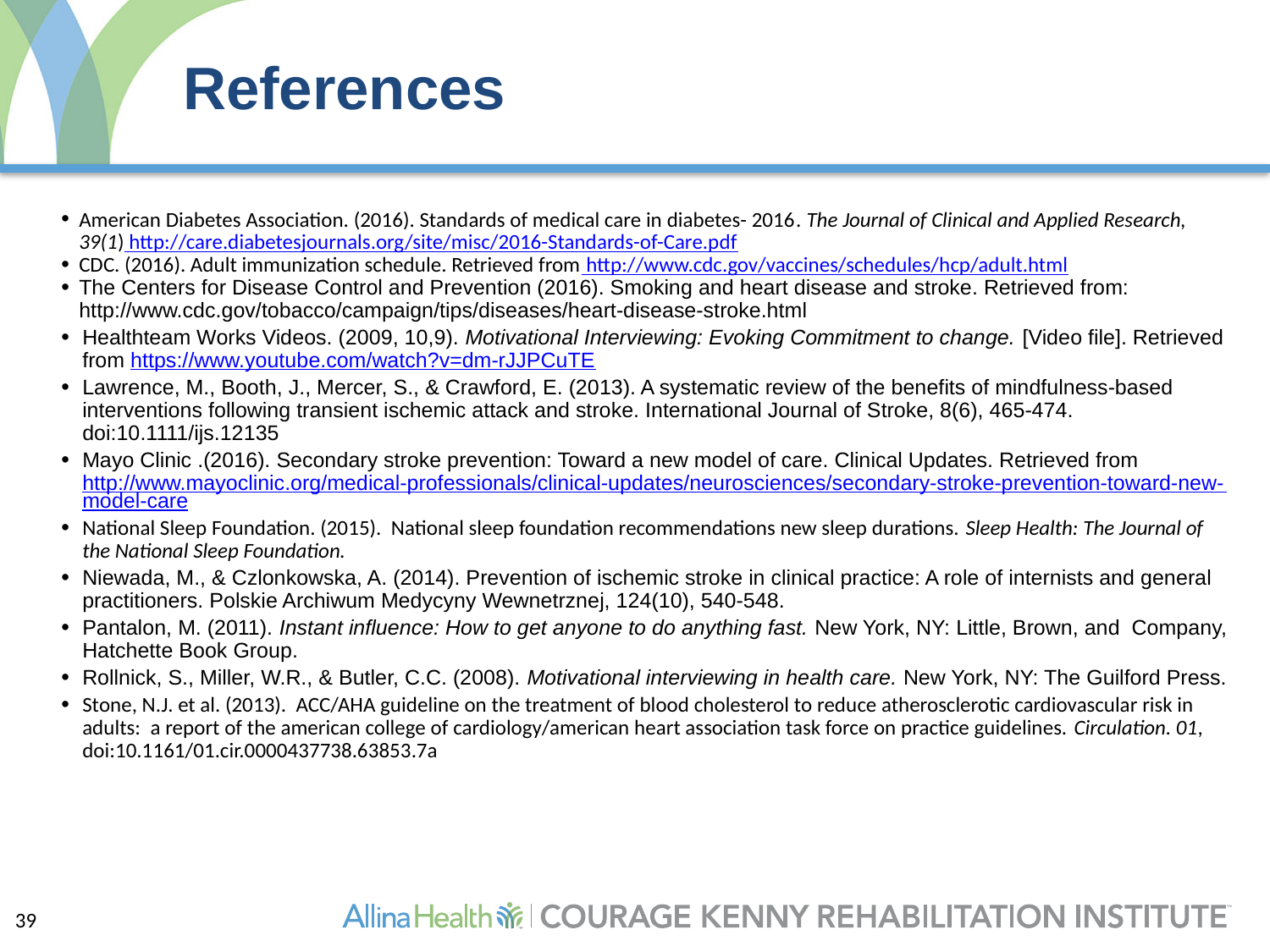

# References
American Diabetes Association. (2016). Standards of medical care in diabetes- 2016. The Journal of Clinical and Applied Research, 39(1) http://care.diabetesjournals.org/site/misc/2016-Standards-of-Care.pdf
CDC. (2016). Adult immunization schedule. Retrieved from http://www.cdc.gov/vaccines/schedules/hcp/adult.html
The Centers for Disease Control and Prevention (2016). Smoking and heart disease and stroke. Retrieved from: http://www.cdc.gov/tobacco/campaign/tips/diseases/heart-disease-stroke.html
Healthteam Works Videos. (2009, 10,9). Motivational Interviewing: Evoking Commitment to change. [Video file]. Retrieved from https://www.youtube.com/watch?v=dm-rJJPCuTE
Lawrence, M., Booth, J., Mercer, S., & Crawford, E. (2013). A systematic review of the benefits of mindfulness-based interventions following transient ischemic attack and stroke. International Journal of Stroke, 8(6), 465-474. doi:10.1111/ijs.12135
Mayo Clinic .(2016). Secondary stroke prevention: Toward a new model of care. Clinical Updates. Retrieved from http://www.mayoclinic.org/medical-professionals/clinical-updates/neurosciences/secondary-stroke-prevention-toward-new-model-care
National Sleep Foundation. (2015).  National sleep foundation recommendations new sleep durations. Sleep Health: The Journal of the National Sleep Foundation.
Niewada, M., & Czlonkowska, A. (2014). Prevention of ischemic stroke in clinical practice: A role of internists and general practitioners. Polskie Archiwum Medycyny Wewnetrznej, 124(10), 540-548.
Pantalon, M. (2011). Instant influence: How to get anyone to do anything fast. New York, NY: Little, Brown, and  Company, Hatchette Book Group.
Rollnick, S., Miller, W.R., & Butler, C.C. (2008). Motivational interviewing in health care. New York, NY: The Guilford Press.
Stone, N.J. et al. (2013).  ACC/AHA guideline on the treatment of blood cholesterol to reduce atherosclerotic cardiovascular risk in adults:  a report of the american college of cardiology/american heart association task force on practice guidelines. Circulation. 01, doi:10.1161/01.cir.0000437738.63853.7a